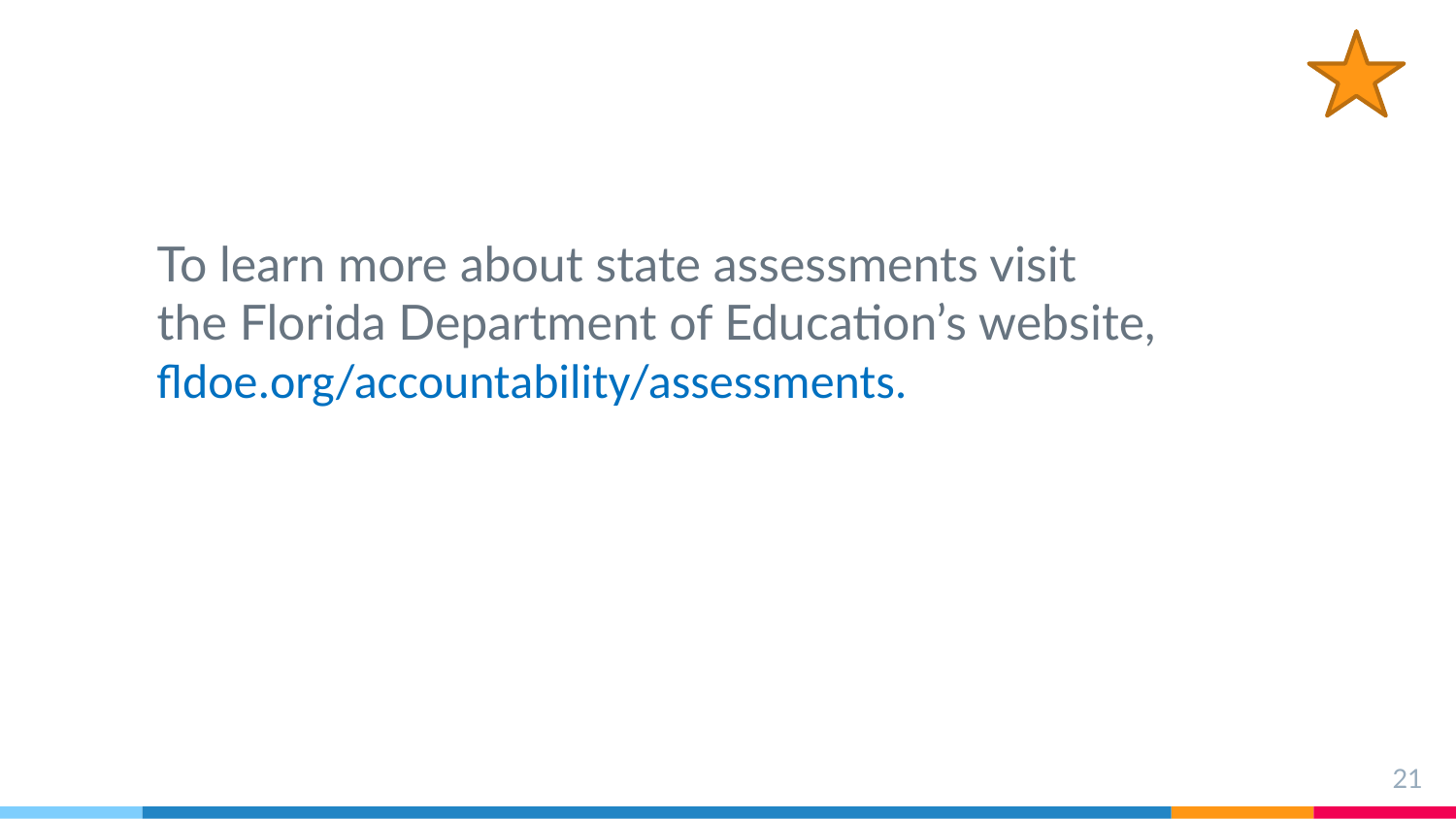

To learn more about state assessments visit the Florida Department of Education’s website, fldoe.org/accountability/assessments.

21